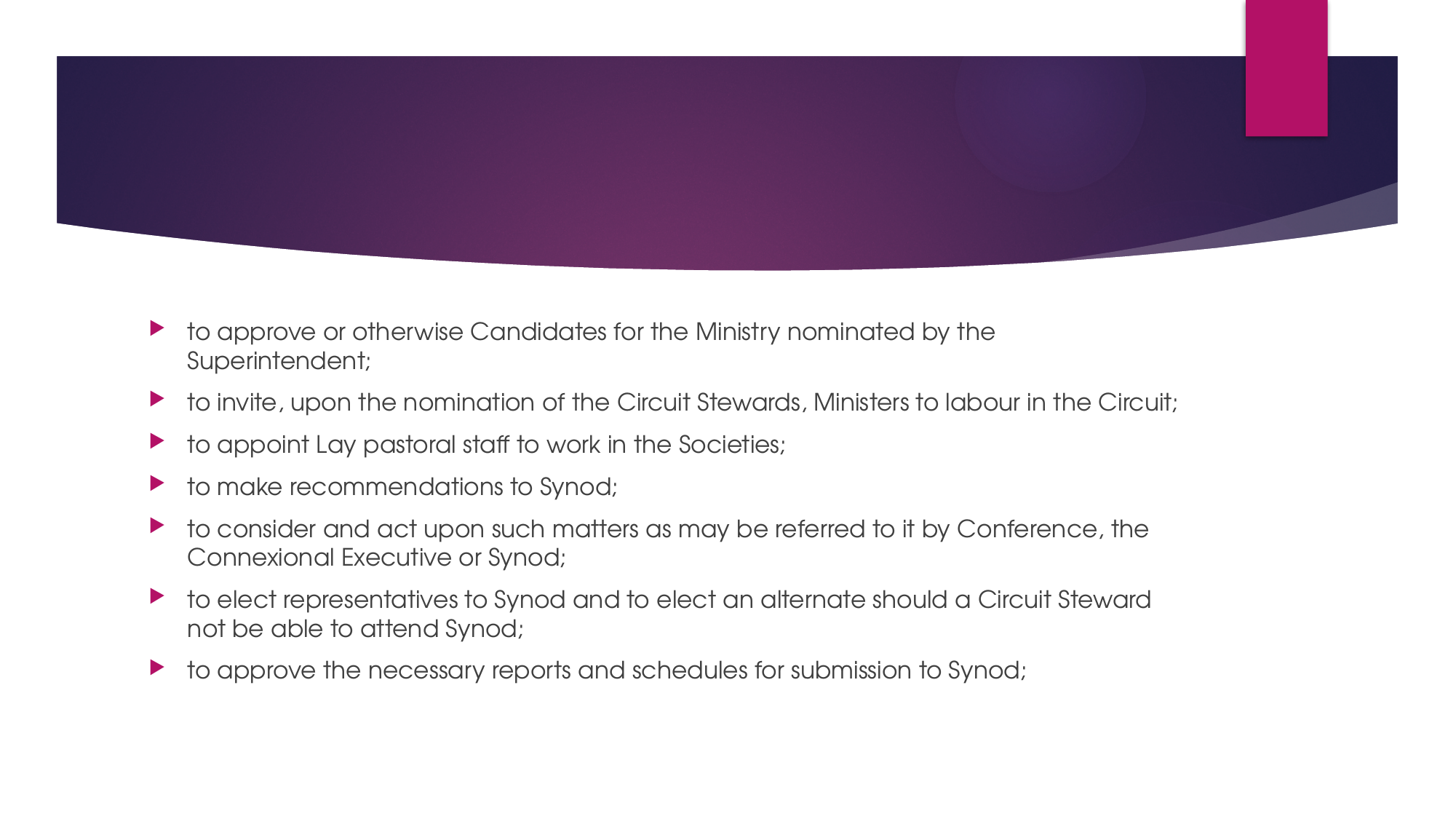

#
to approve or otherwise Candidates for the Ministry nominated by the Superintendent;
to invite, upon the nomination of the Circuit Stewards, Ministers to labour in the Circuit;
to appoint Lay pastoral staff to work in the Societies;
to make recommendations to Synod;
to consider and act upon such matters as may be referred to it by Conference, the Connexional Executive or Synod;
to elect representatives to Synod and to elect an alternate should a Circuit Steward not be able to attend Synod;
to approve the necessary reports and schedules for submission to Synod;